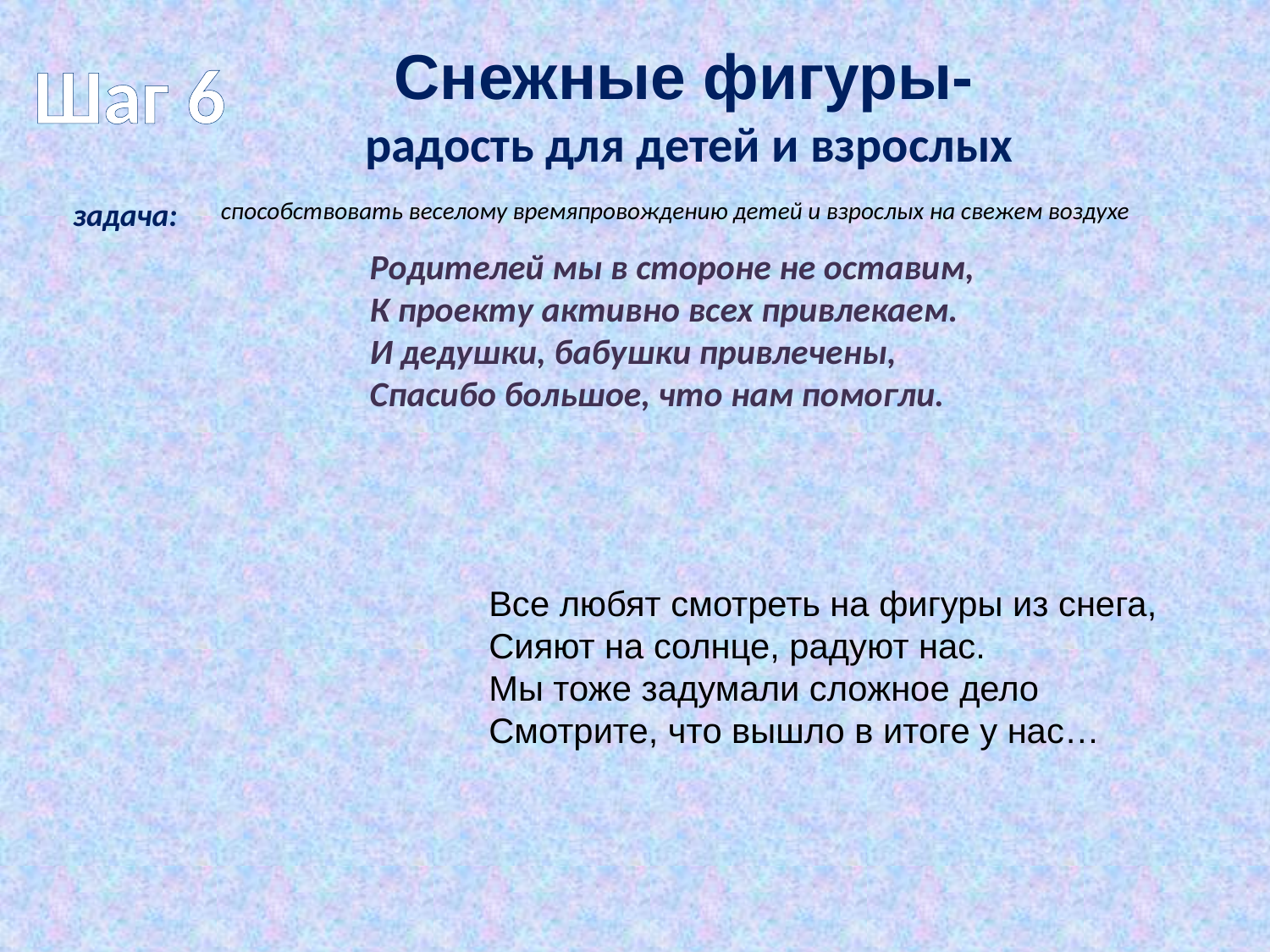

Снежные фигуры-
 радость для детей и взрослых
Шаг 6
задача:
способствовать веселому времяпровождению детей и взрослых на свежем воздухе
Родителей мы в стороне не оставим,
К проекту активно всех привлекаем.
И дедушки, бабушки привлечены,
Спасибо большое, что нам помогли.
Все любят смотреть на фигуры из снега,
Сияют на солнце, радуют нас.
Мы тоже задумали сложное дело
Смотрите, что вышло в итоге у нас…